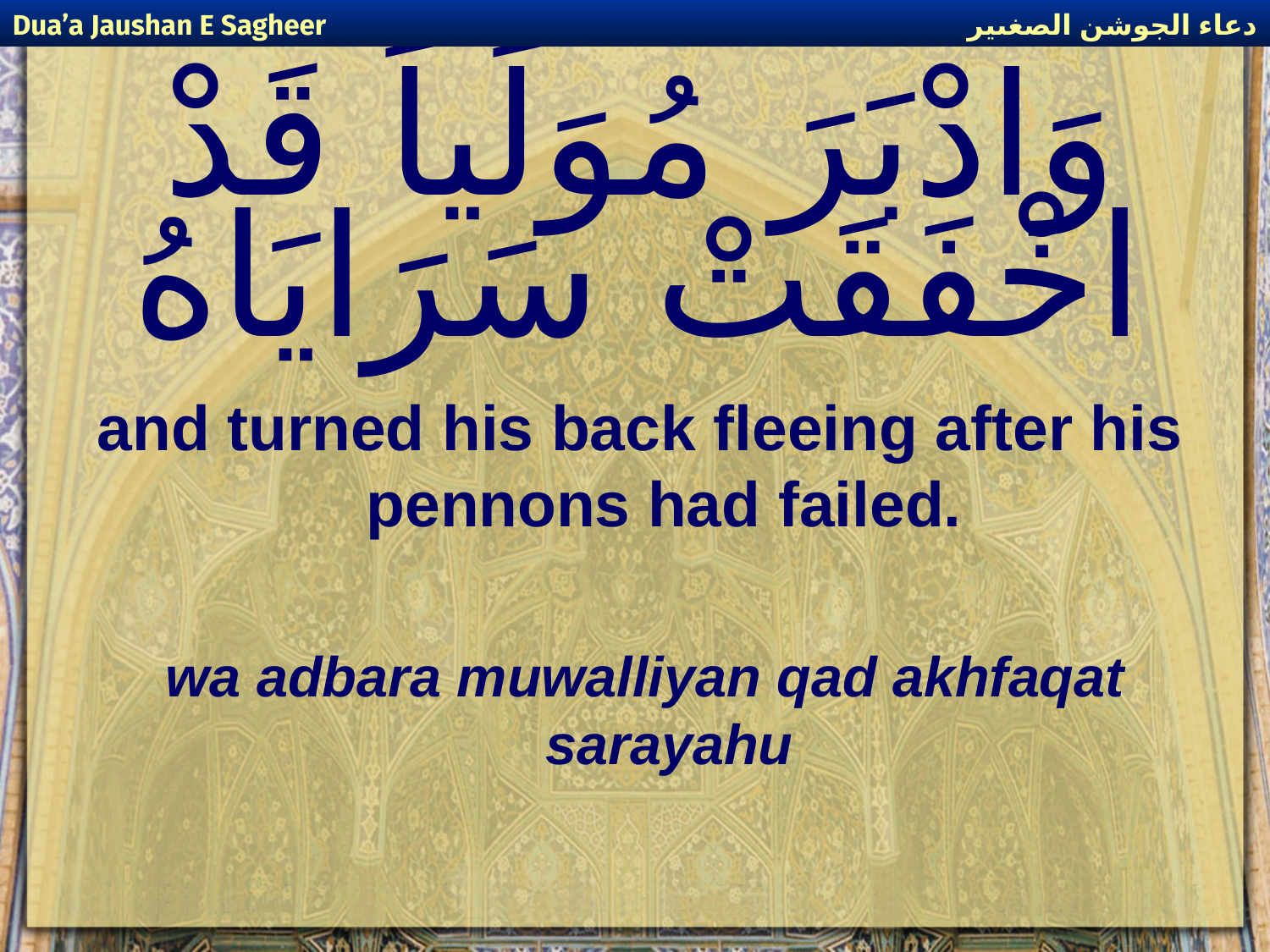

دعاء الجوشن الصغىير
Dua’a Jaushan E Sagheer
# وَادْبَرَ مُوَلِّياً قَدْ اخْفَقَتْ سَرَايَاهُ
and turned his back fleeing after his pennons had failed.
wa adbara muwalliyan qad akhfaqat sarayahu